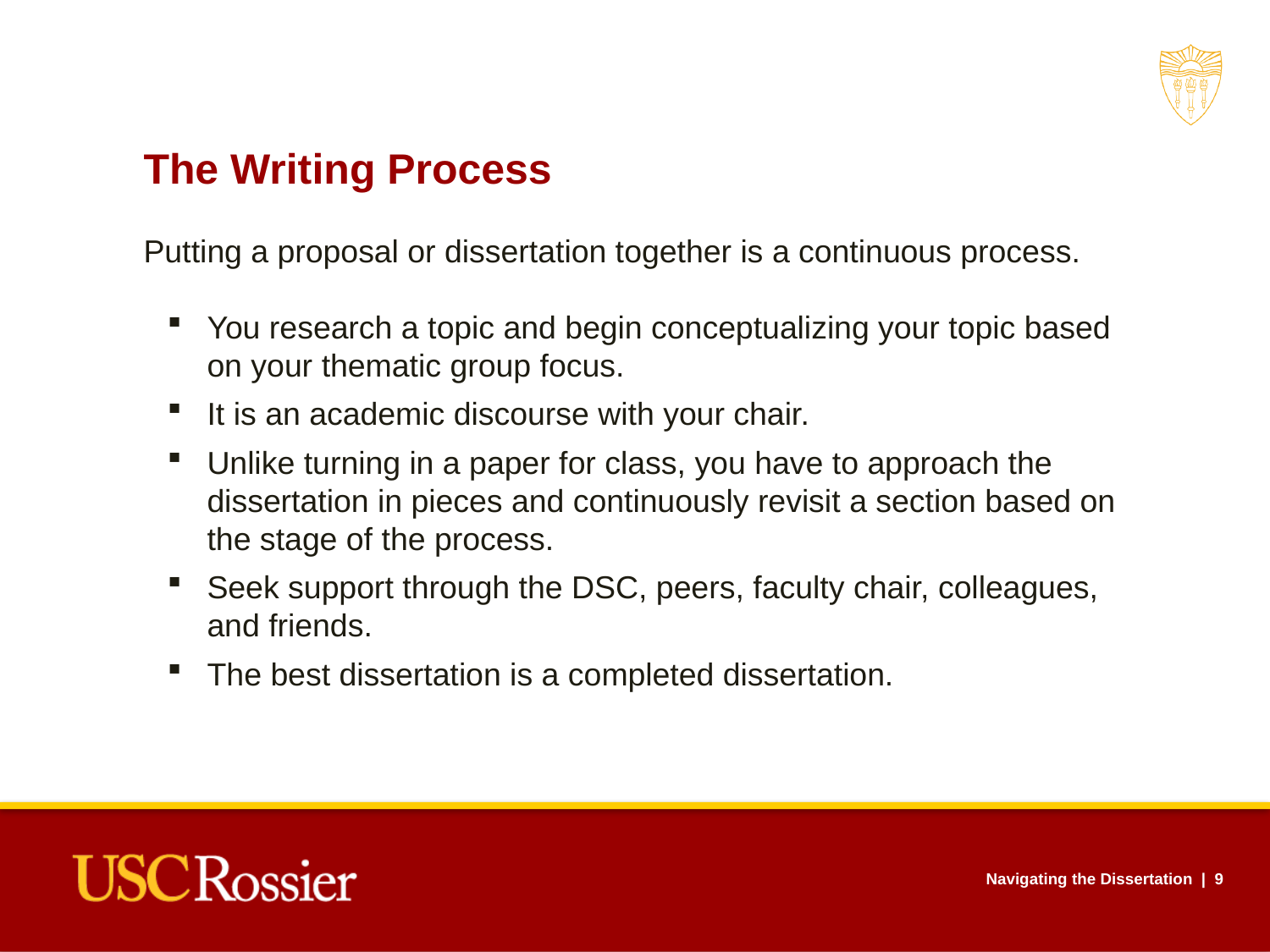

The Writing Process

Putting a proposal or dissertation together is a continuous process.

You research a topic and begin conceptualizing your topic based on your thematic group focus.
It is an academic discourse with your chair.
Unlike turning in a paper for class, you have to approach the dissertation in pieces and continuously revisit a section based on the stage of the process.
Seek support through the DSC, peers, faculty chair, colleagues, and friends.
The best dissertation is a completed dissertation.
Navigating the Dissertation  |  9